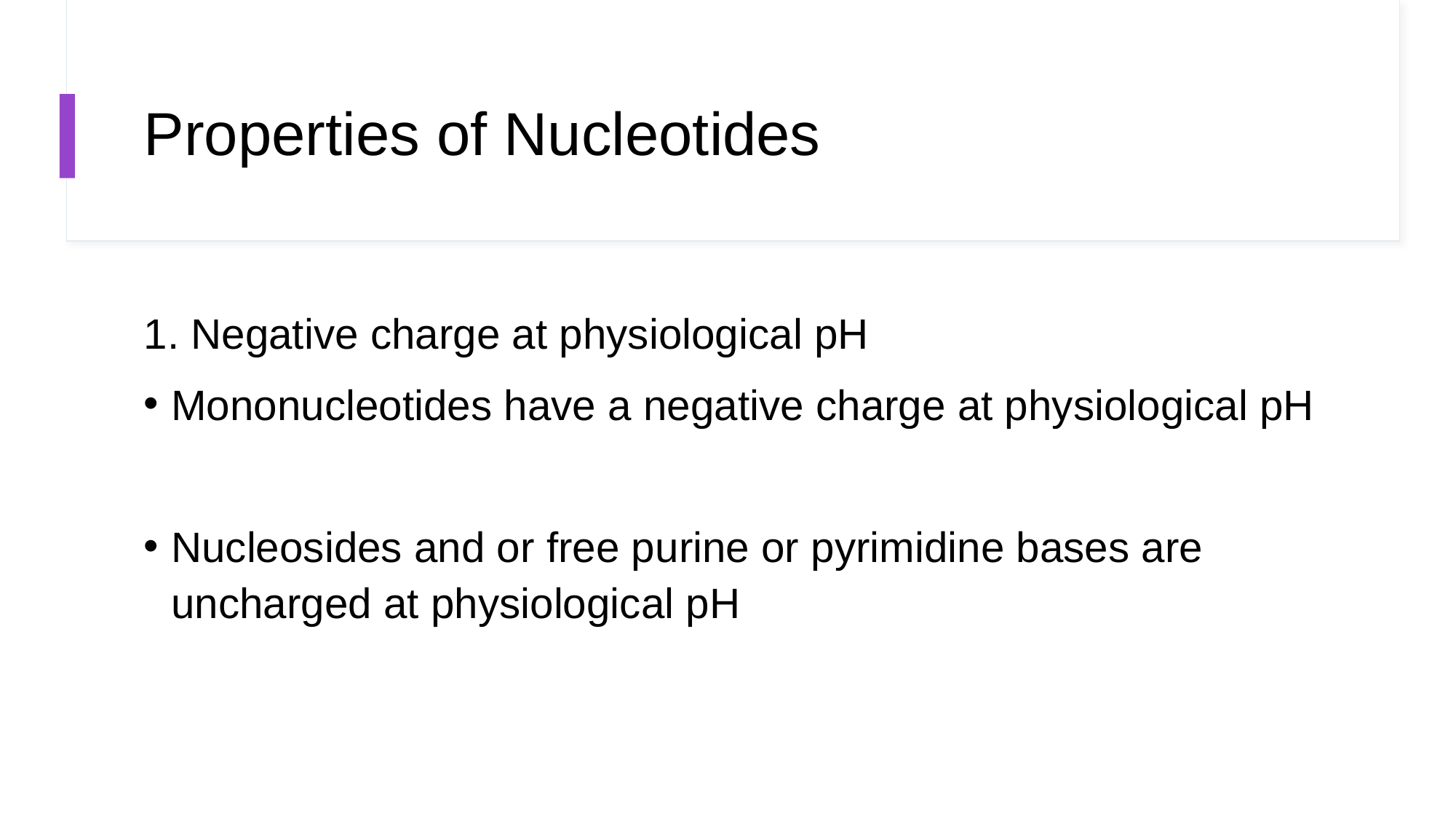

# Properties of Nucleotides
1. Negative charge at physiological pH
Mononucleotides have a negative charge at physiological pH

Nucleosides and or free purine or pyrimidine bases are uncharged at physiological pH